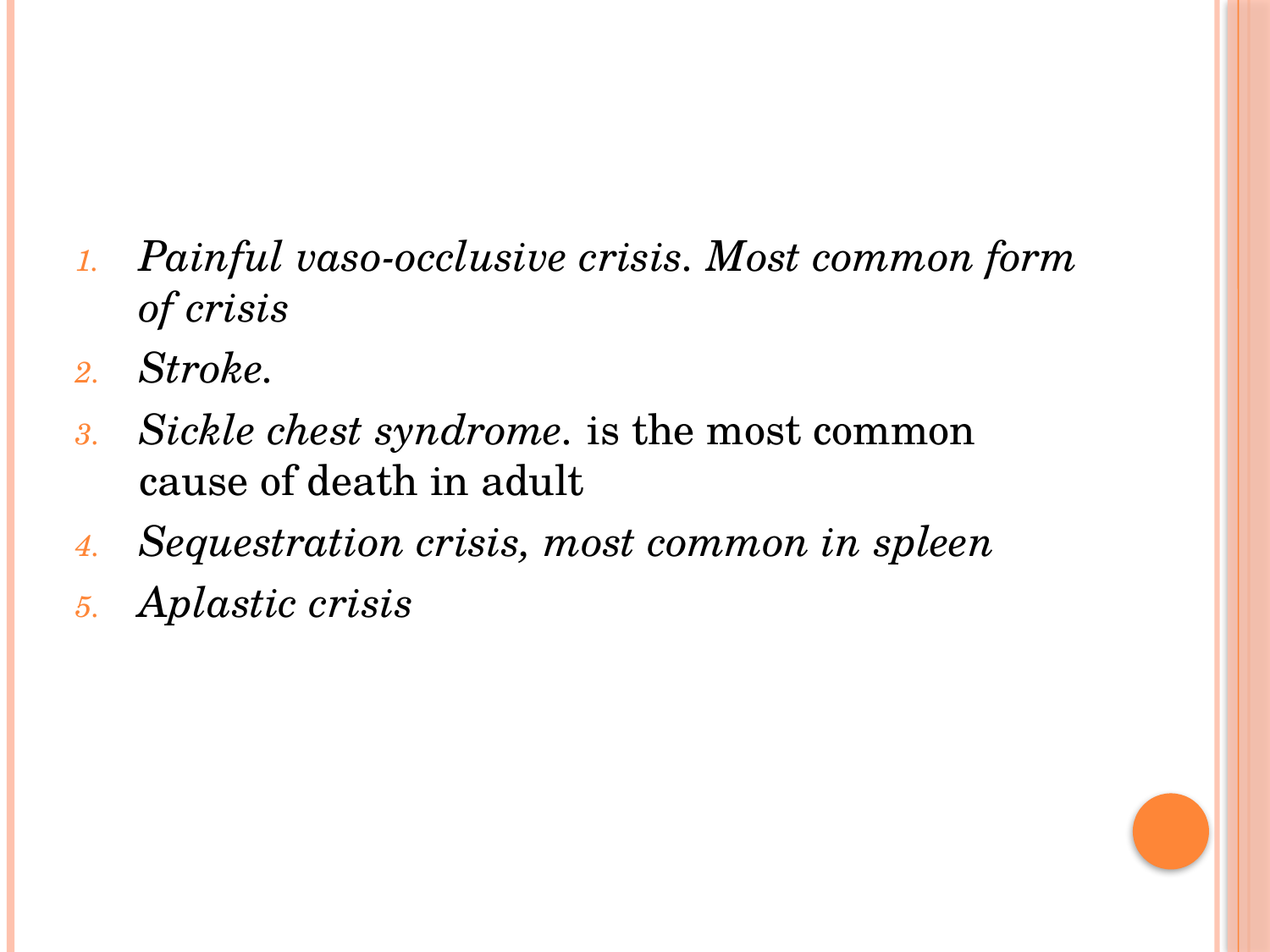

#
Painful vaso-occlusive crisis. Most common form of crisis
Stroke.
Sickle chest syndrome. is the most common cause of death in adult
Sequestration crisis, most common in spleen
Aplastic crisis